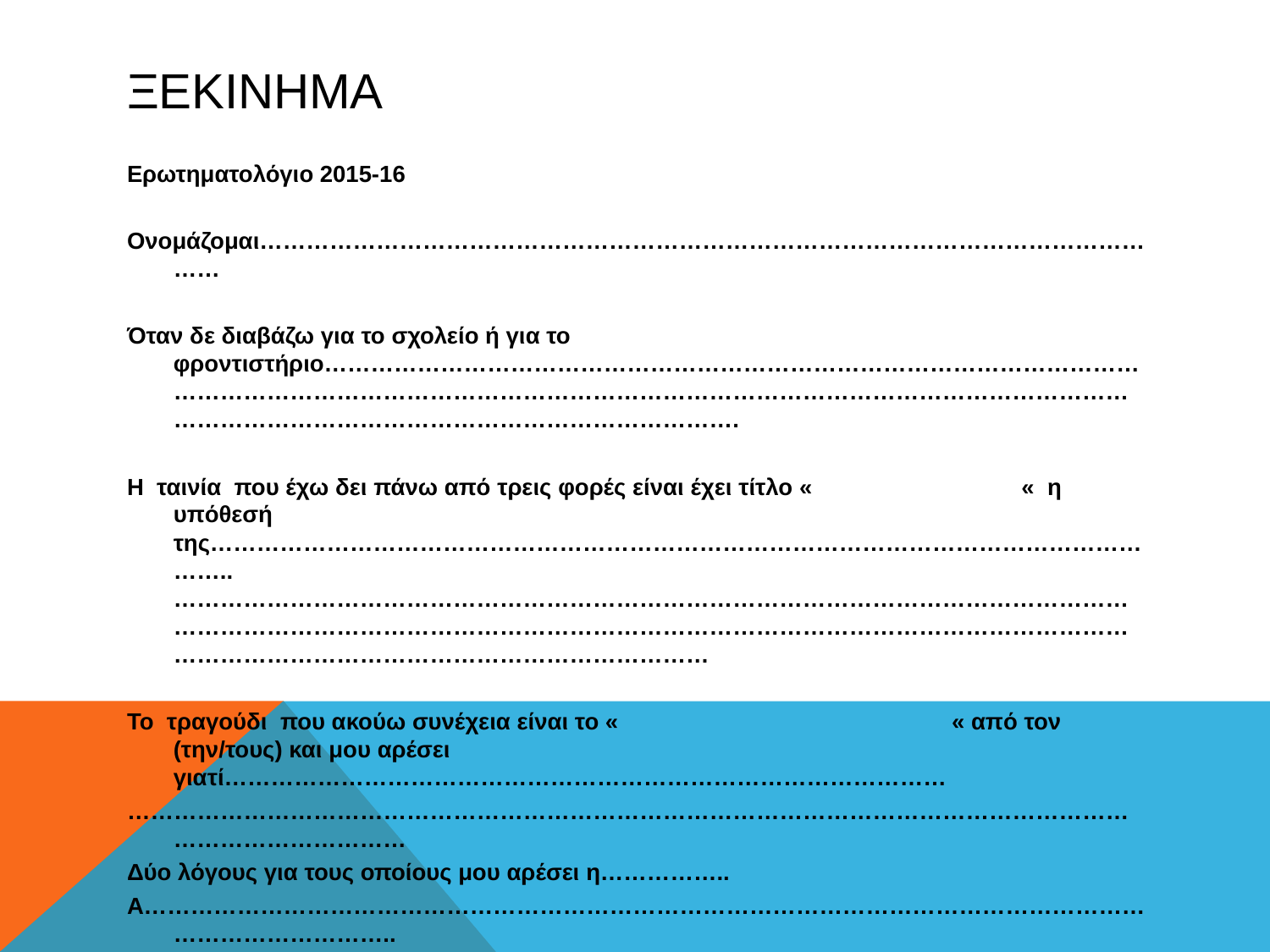

# ξεκινημα
Ερωτηματολόγιο 2015-16

Ονομάζομαι…………………………………………………………………………………………………………

Όταν δε διαβάζω για το σχολείο ή για το φροντιστήριο………………………………………………………………………………………………………………………………………………………………………………………………………………………………………………………………………….

Η  ταινία  που έχω δει πάνω από τρεις φορές είναι έχει τίτλο «                                «  η υπόθεσή της……………………………………………………………………………………………………………….. ………………………………………………………………………………………………………………………………………………………………………………………………………………………………………………………………………………………

Το  τραγούδι  που ακούω συνέχεια είναι το «                                                   « από τον (την/τους) και μου αρέσει γιατί…………………………………………………………………………………
……………………………………………………………………………………………………………………………………………
Δύο λόγους για τους οποίους μου αρέσει η……………..
Α…………………………………………………………………………………………………………………………………………..
Β.…………………………………………………………………………………………………………..